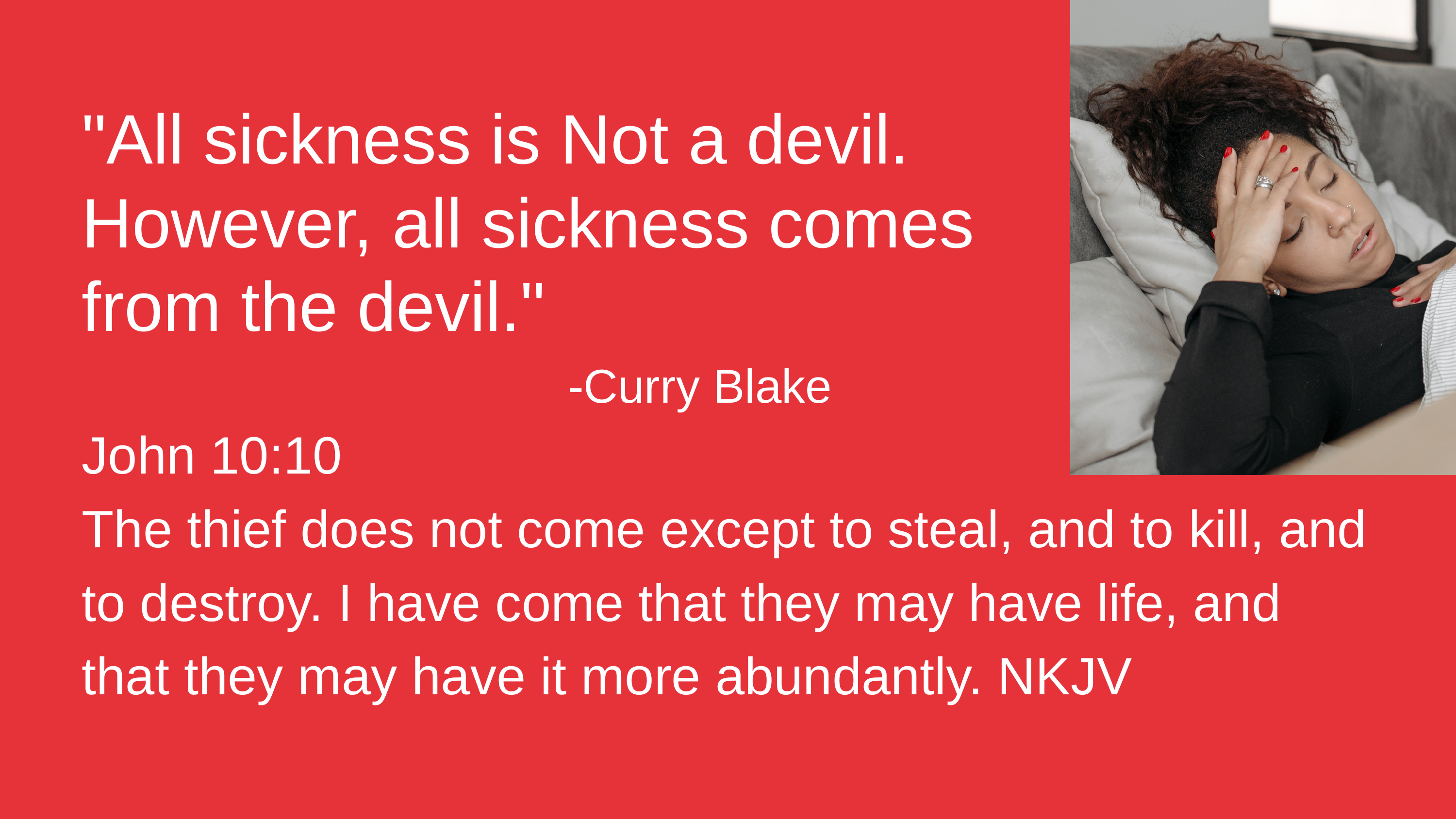

"All sickness is Not a devil. However, all sickness comes from the devil."
-Curry Blake
John 10:10
The thief does not come except to steal, and to kill, and to destroy. I have come that they may have life, and that they may have it more abundantly. NKJV